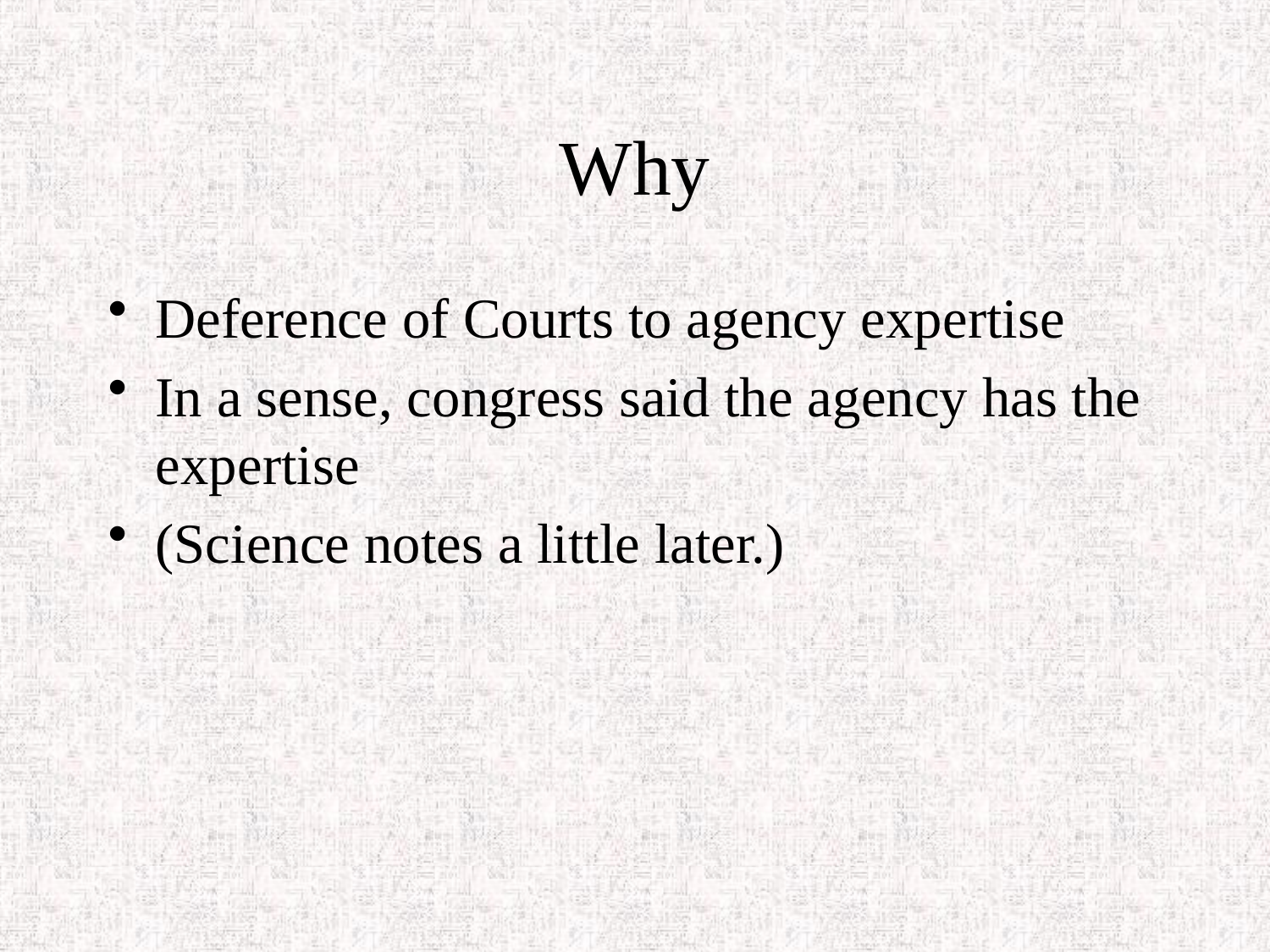

# Why
Deference of Courts to agency expertise
In a sense, congress said the agency has the expertise
(Science notes a little later.)